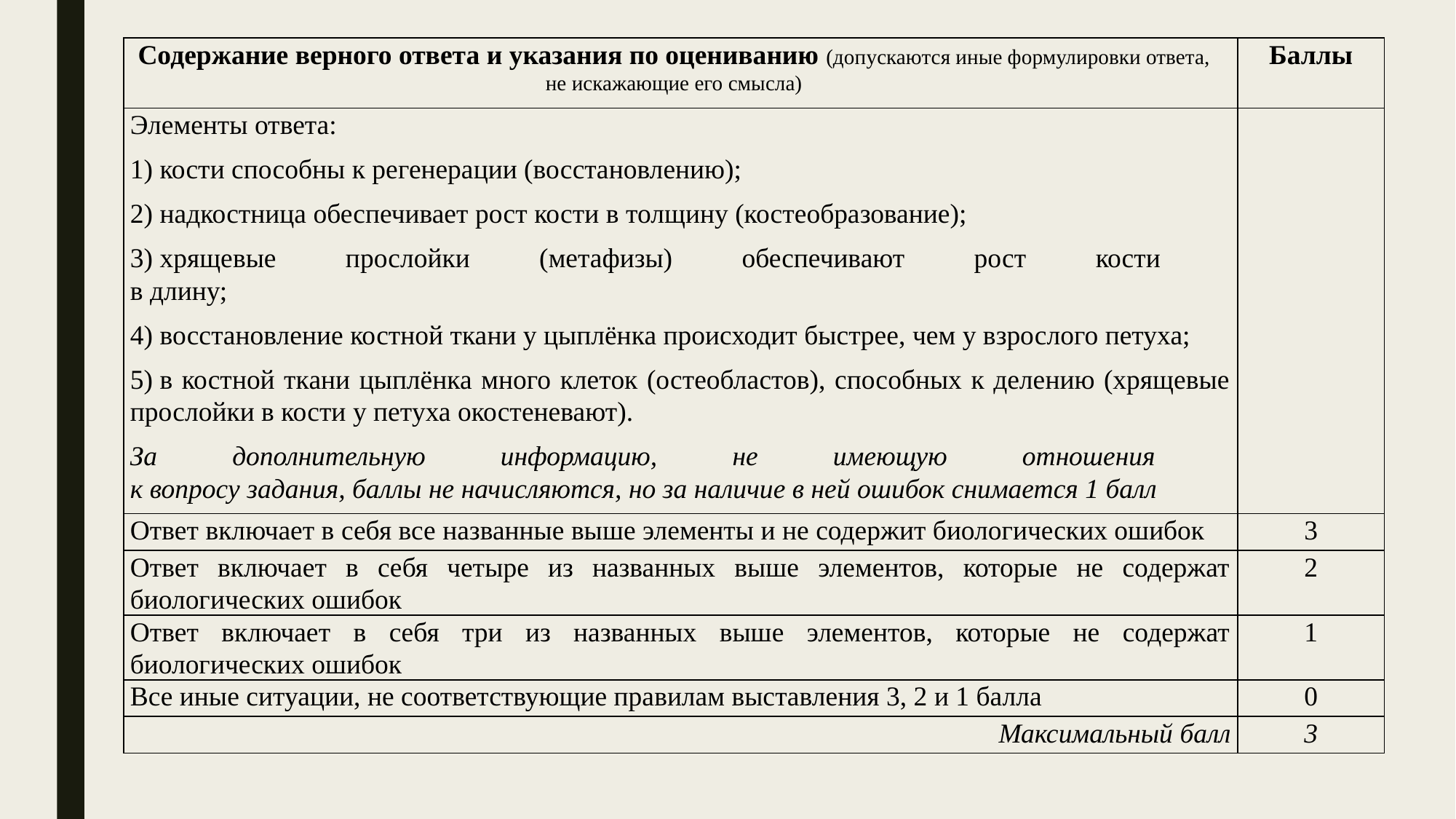

| Содержание верного ответа и указания по оцениванию (допускаются иные формулировки ответа, не искажающие его смысла) | Баллы |
| --- | --- |
| Элементы ответа: 1) кости способны к регенерации (восстановлению); 2) надкостница обеспечивает рост кости в толщину (костеобразование); 3) хрящевые прослойки (метафизы) обеспечивают рост кости в длину; 4) восстановление костной ткани у цыплёнка происходит быстрее, чем у взрослого петуха; 5) в костной ткани цыплёнка много клеток (остеобластов), способных к делению (хрящевые прослойки в кости у петуха окостеневают). За дополнительную информацию, не имеющую отношения к вопросу задания, баллы не начисляются, но за наличие в ней ошибок снимается 1 балл |  |
| Ответ включает в себя все названные выше элементы и не содержит биологических ошибок | 3 |
| Ответ включает в себя четыре из названных выше элементов, которые не содержат биологических ошибок | 2 |
| Ответ включает в себя три из названных выше элементов, которые не содержат биологических ошибок | 1 |
| Все иные ситуации, не соответствующие правилам выставления 3, 2 и 1 балла | 0 |
| Максимальный балл | 3 |